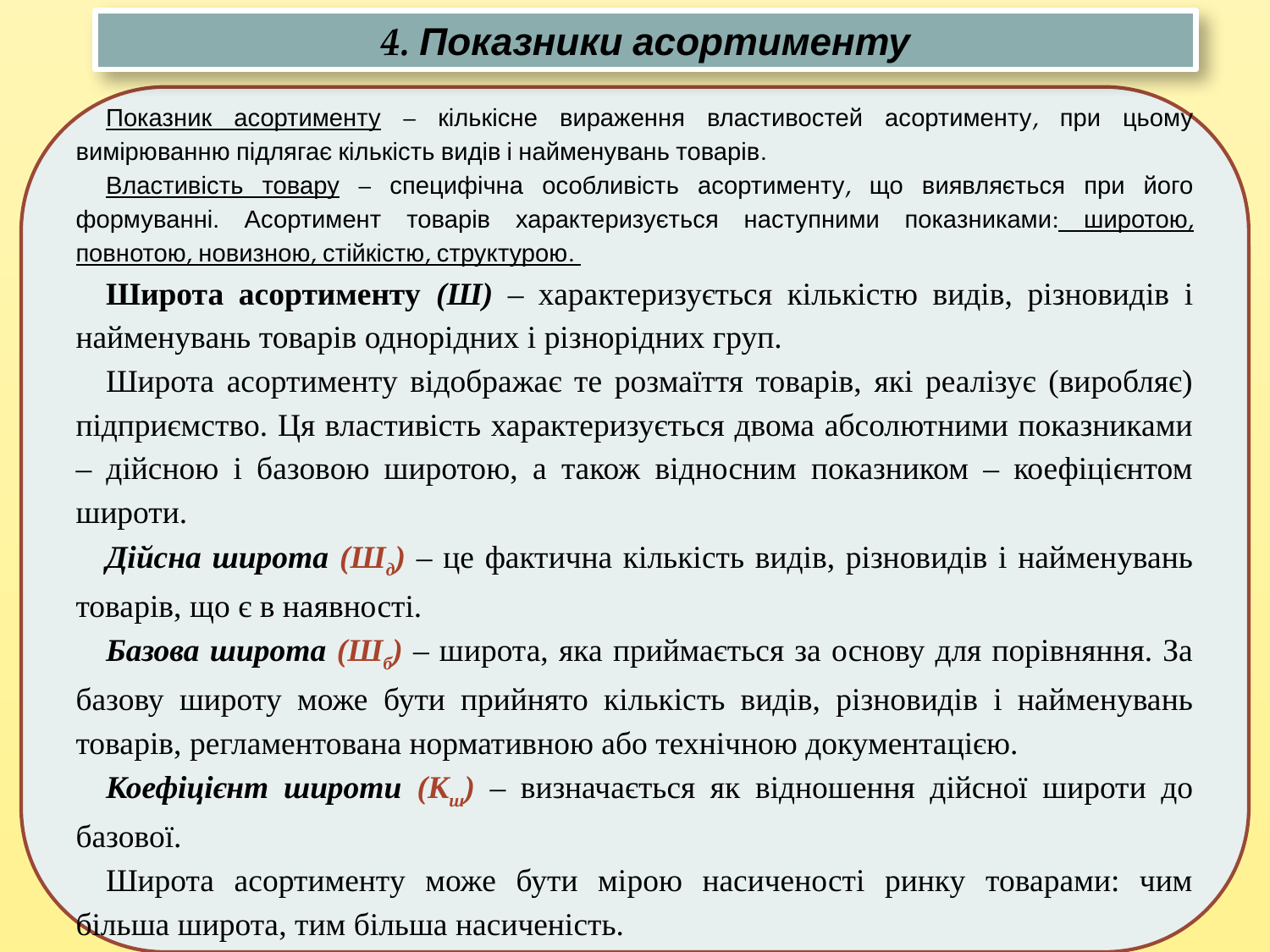

4. Показники асортименту
Показник асортименту – кількісне вираження властивостей асортименту, при цьому вимірюванню підлягає кількість видів і найменувань товарів.
Властивість товару – специфічна особливість асортименту, що виявляється при його формуванні. Асортимент товарів характеризується наступними показниками: широтою, повнотою, новизною, стійкістю, структурою.
Широта асортименту (Ш) – характеризується кількістю видів, різновидів і найменувань товарів однорідних і різнорідних груп.
Широта асортименту відображає те розмаїття товарів, які реалізує (виробляє) підприємство. Ця властивість характеризується двома абсолютними показниками – дійсною і базовою широтою, а також відносним показником – коефіцієнтом широти.
Дійсна широта (Шд) – це фактична кількість видів, різновидів і найменувань товарів, що є в наявності.
Базова широта (Шб) – широта, яка приймається за основу для порівняння. За базову широту може бути прийнято кількість видів, різновидів і найменувань товарів, регламентована нормативною або технічною документацією.
Коефіцієнт широти (Кш) – визначається як відношення дійсної широти до базової.
Широта асортименту може бути мірою насиченості ринку товарами: чим більша широта, тим більша насиченість.